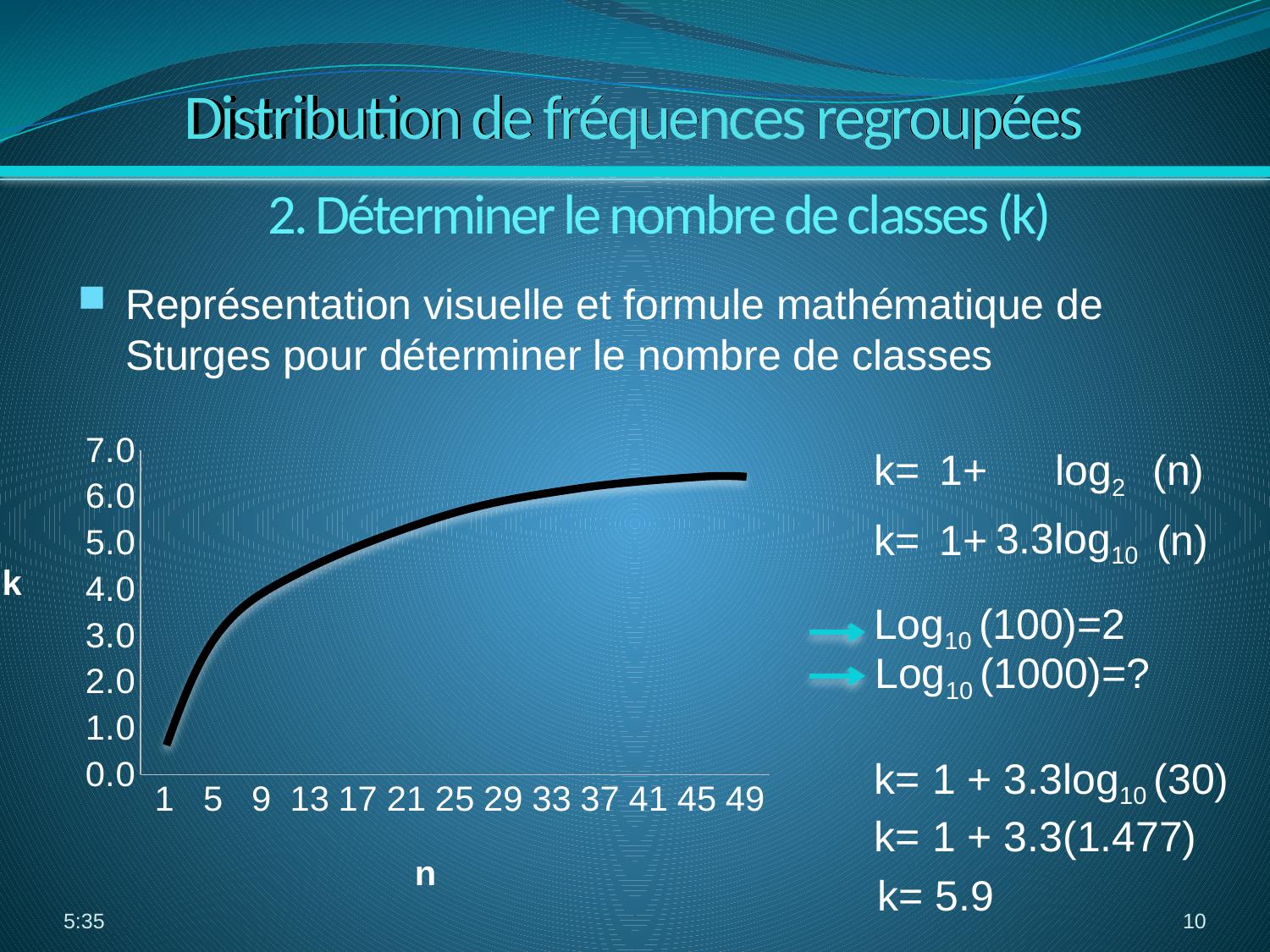

# Distribution de fréquences regroupées
2. Déterminer le nombre de classes (k)
Représentation visuelle et formule mathématique de Sturges pour déterminer le nombre de classes

### Chart

| Category |  |
|---|---|
| 1 | 1.0 |
| 5 | 3.306601014308862 |
| 9 | 4.149000281149772 |
| 13 | 4.6760130626125616 |
| 17 | 5.060481440548304 |
| 21 | 5.3633236726219335 |
| 25 | 5.613202028617724 |
| 29 | 5.825913393066555 |
| 33 | 6.0110960015970285 |
| 37 | 6.175065689421083 |
| 41 | 6.322186727175127 |
| 45 | 6.455601295458634 |
| 49 | 6.577647064094094 |
(n)
k=
1+
log2

3.3log10
(n)
k=
1+
Log10 (100)=2
Log10 (1000)=?
k= 1 + 3.3log10 (30)
k= 1 + 3.3(1.477)
k= 5.9
5:35
10